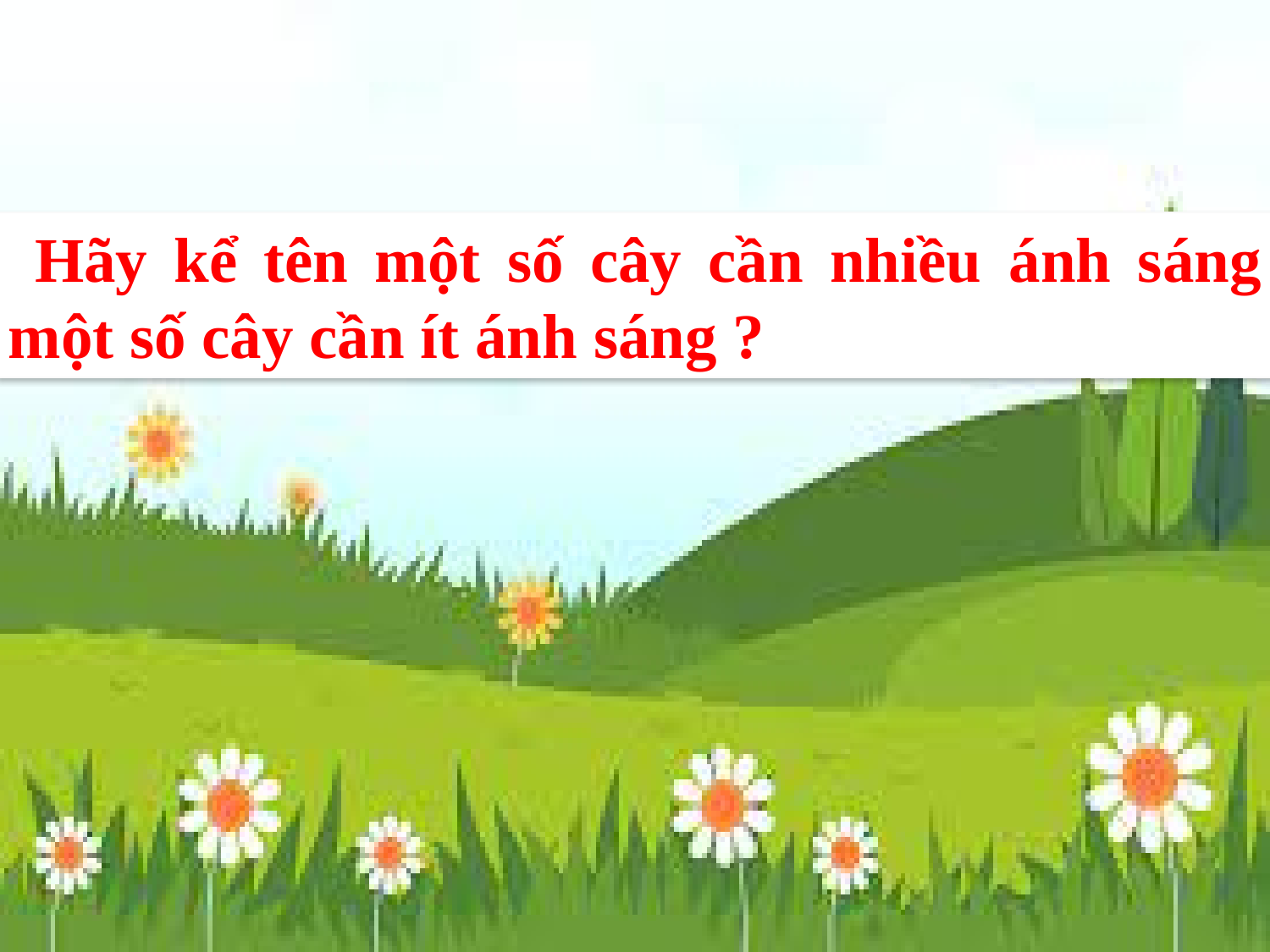

#
 Hãy kể tên một số cây cần nhiều ánh sáng và một số cây cần ít ánh sáng ?